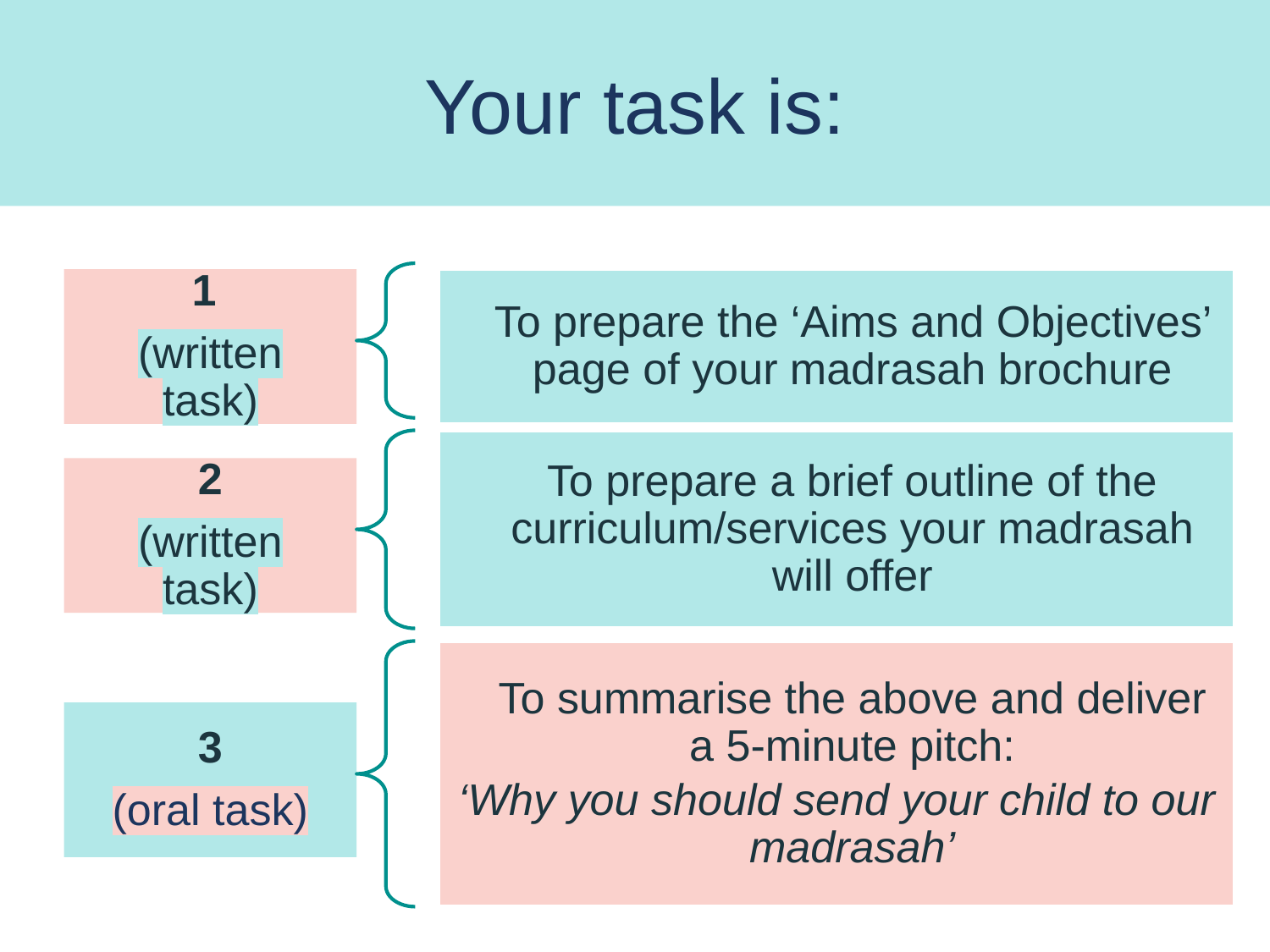

# Your task is:
1
(written task)
	To prepare the ‘Aims and Objectives’ page of your madrasah brochure
2
(written task)
	To prepare a brief outline of the curriculum/services your madrasah will offer
3
(oral task)
	To summarise the above and deliver a 5-minute pitch:
‘Why you should send your child to our madrasah’